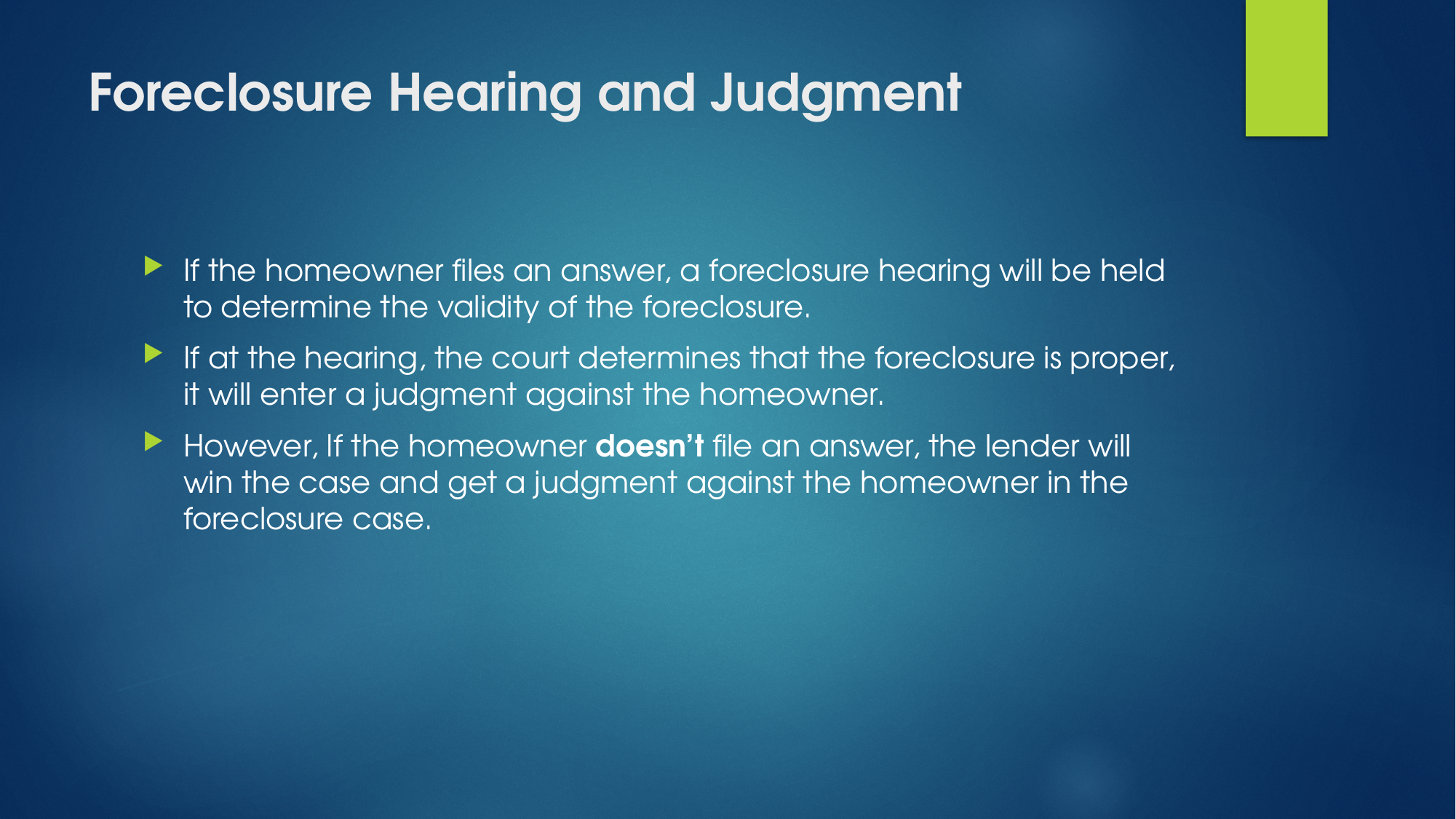

# Foreclosure Hearing and Judgment
If the homeowner files an answer, a foreclosure hearing will be held to determine the validity of the foreclosure.
If at the hearing, the court determines that the foreclosure is proper, it will enter a judgment against the homeowner.
However, If the homeowner doesn’t file an answer, the lender will  win the case and get a judgment against the homeowner in the foreclosure case.